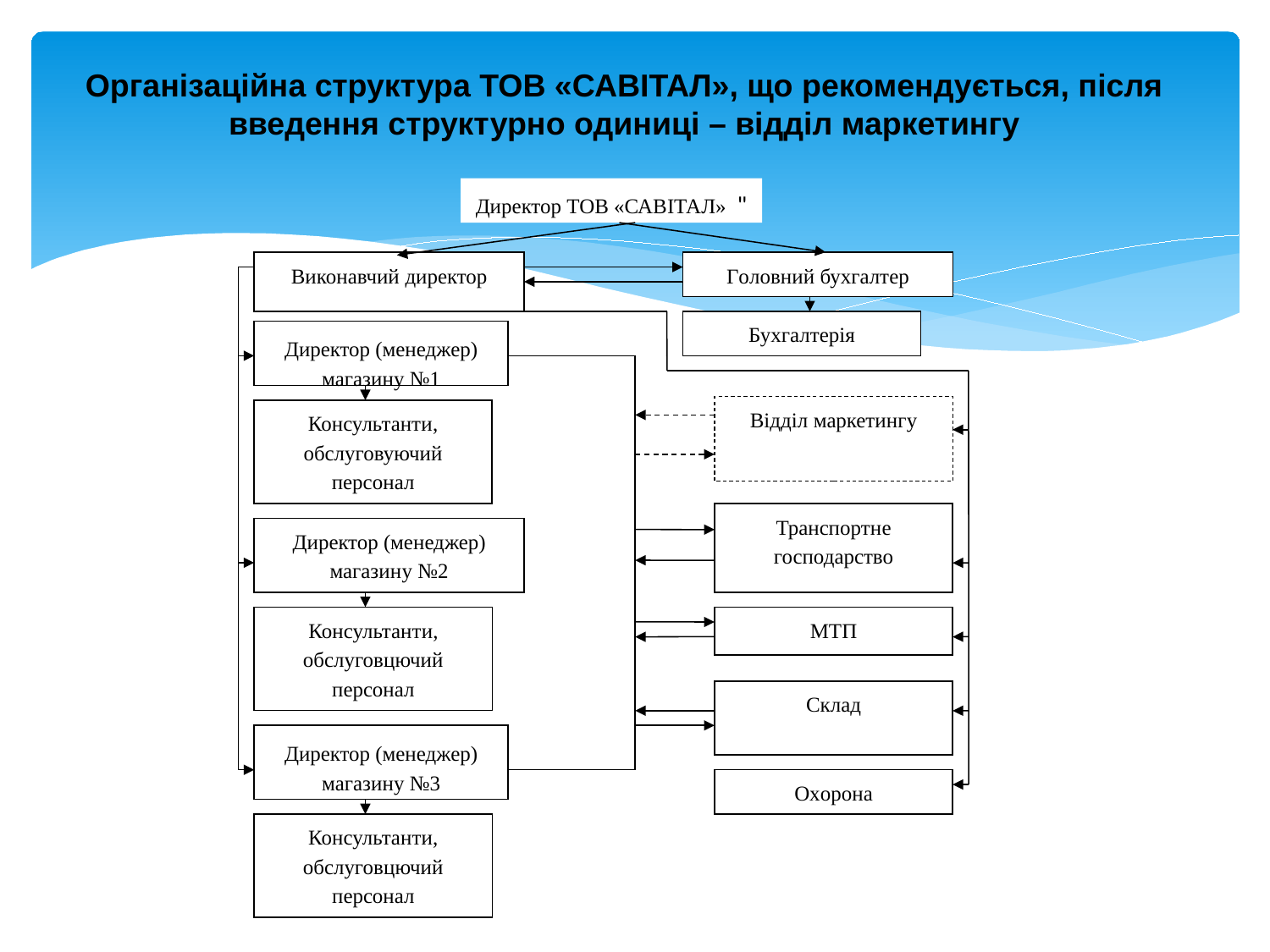

Організаційна структура ТОВ «САВІТАЛ», що рекомендується, після введення структурно одиниці – відділ маркетингу

Директор ТОВ «САВІТАЛ»  "
Виконавчий директор
Головний бухгалтер

Бухгалтерія

Директор (менеджер) магазину №1
Відділ маркетингу
Консультанти, обслуговуючий персонал
Транспортне господарство
Директор (менеджер) магазину №2

Консультанти, обслуговцючий персонал

МТП
Склад
Директор (менеджер) магазину №3

Охорона
Консультанти, обслуговцючий персонал